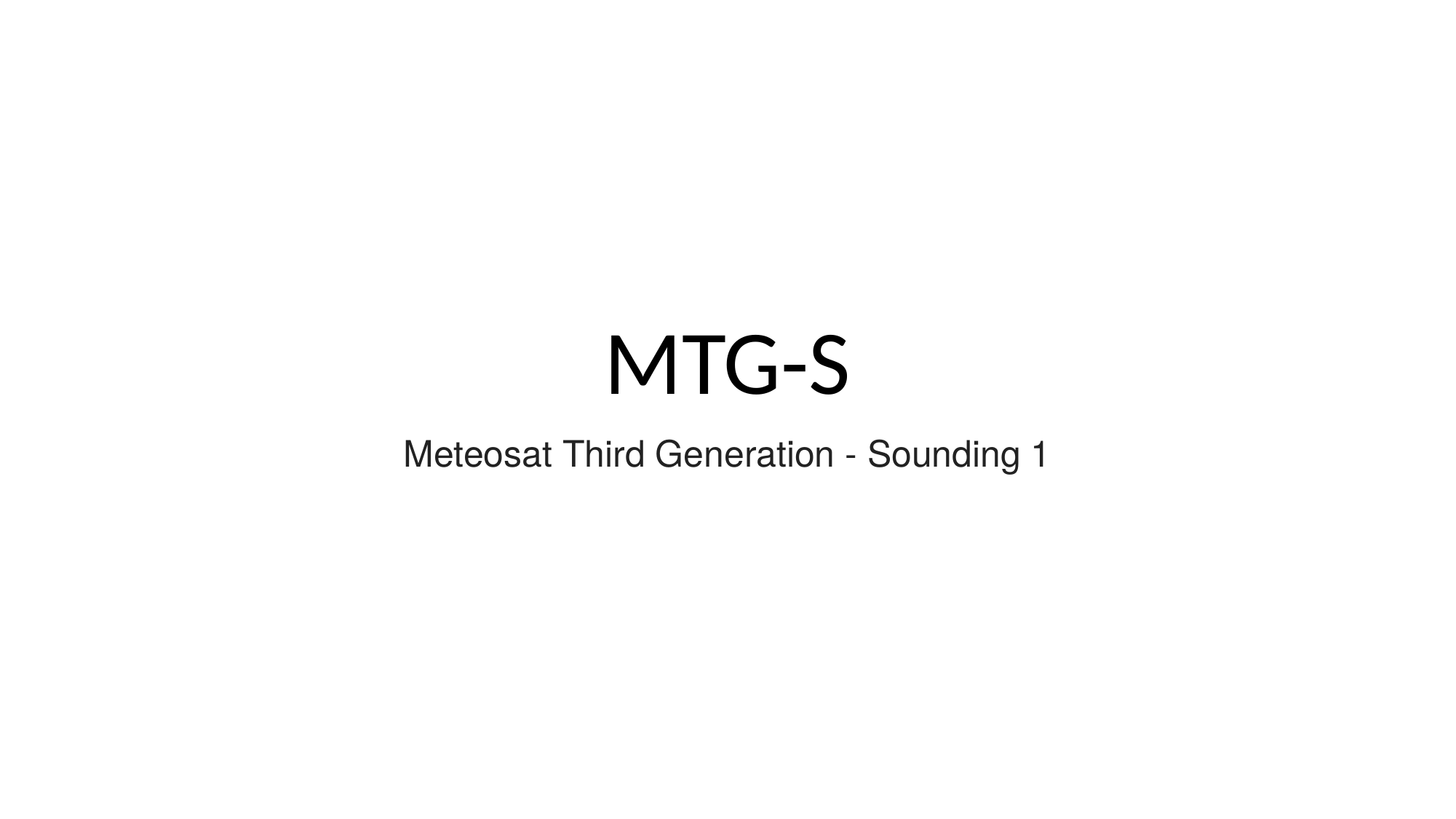

# MTG-S
Meteosat Third Generation - Sounding 1